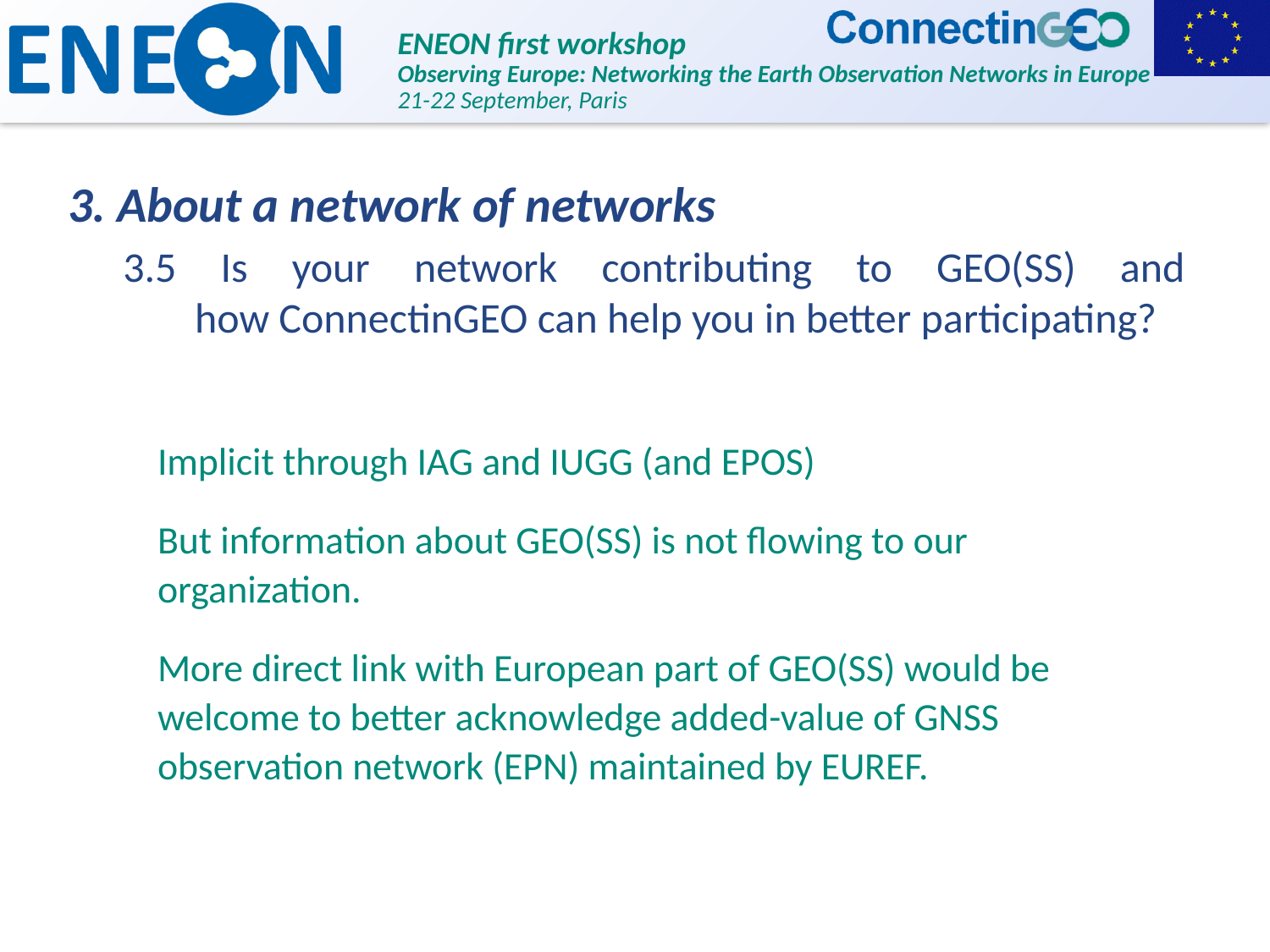

3. About a network of networks
3.5 Is your network contributing to GEO(SS) and how ConnectinGEO can help you in better participating?
Implicit through IAG and IUGG (and EPOS)
But information about GEO(SS) is not flowing to our organization.
More direct link with European part of GEO(SS) would be welcome to better acknowledge added-value of GNSS observation network (EPN) maintained by EUREF.